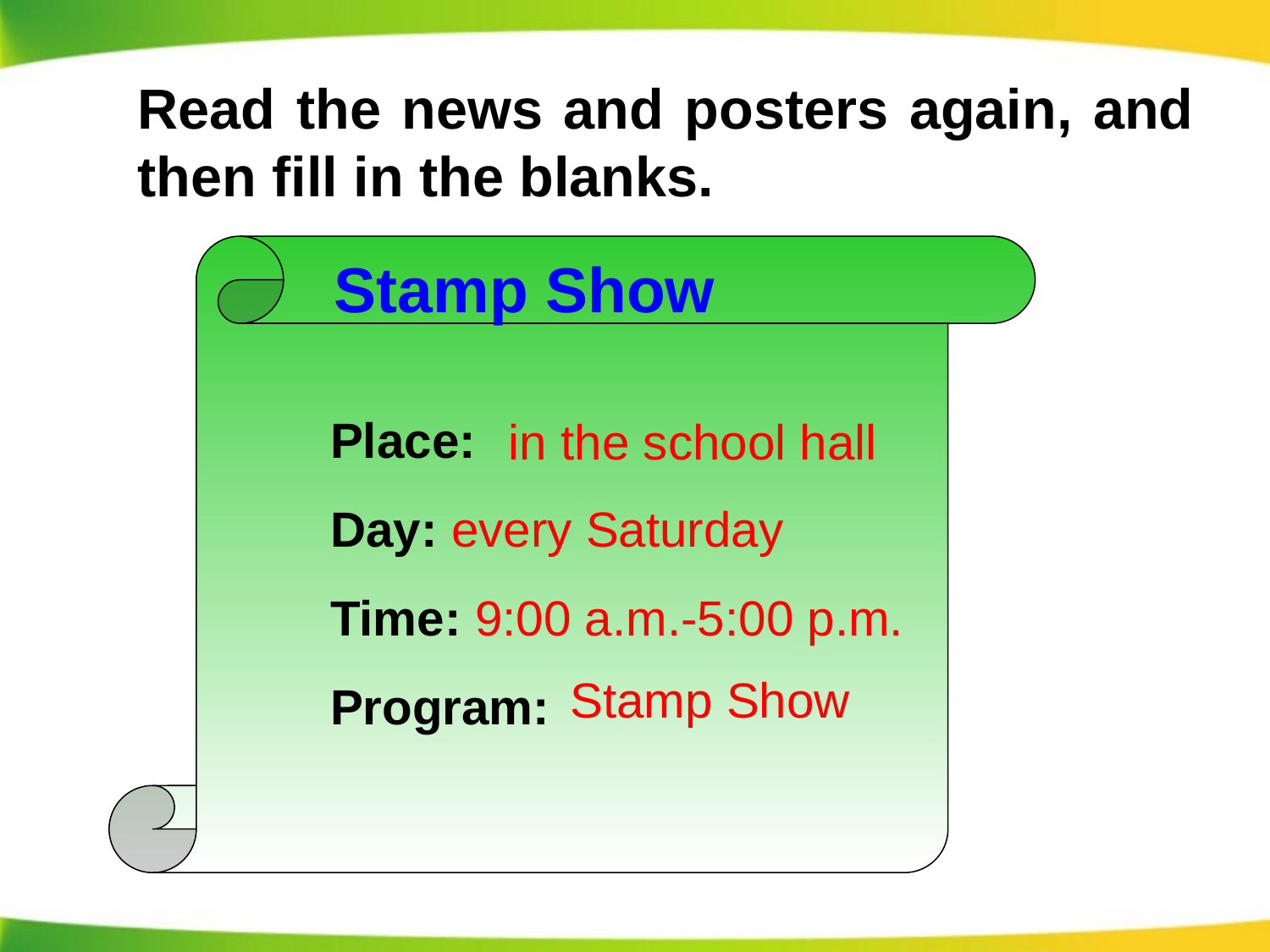

Read the news and posters again, and then fill in the blanks.

Stamp Show
Place:
Day: every Saturday
Time: 9:00 a.m.-5:00 p.m.
Program:
in the school hall
Stamp Show